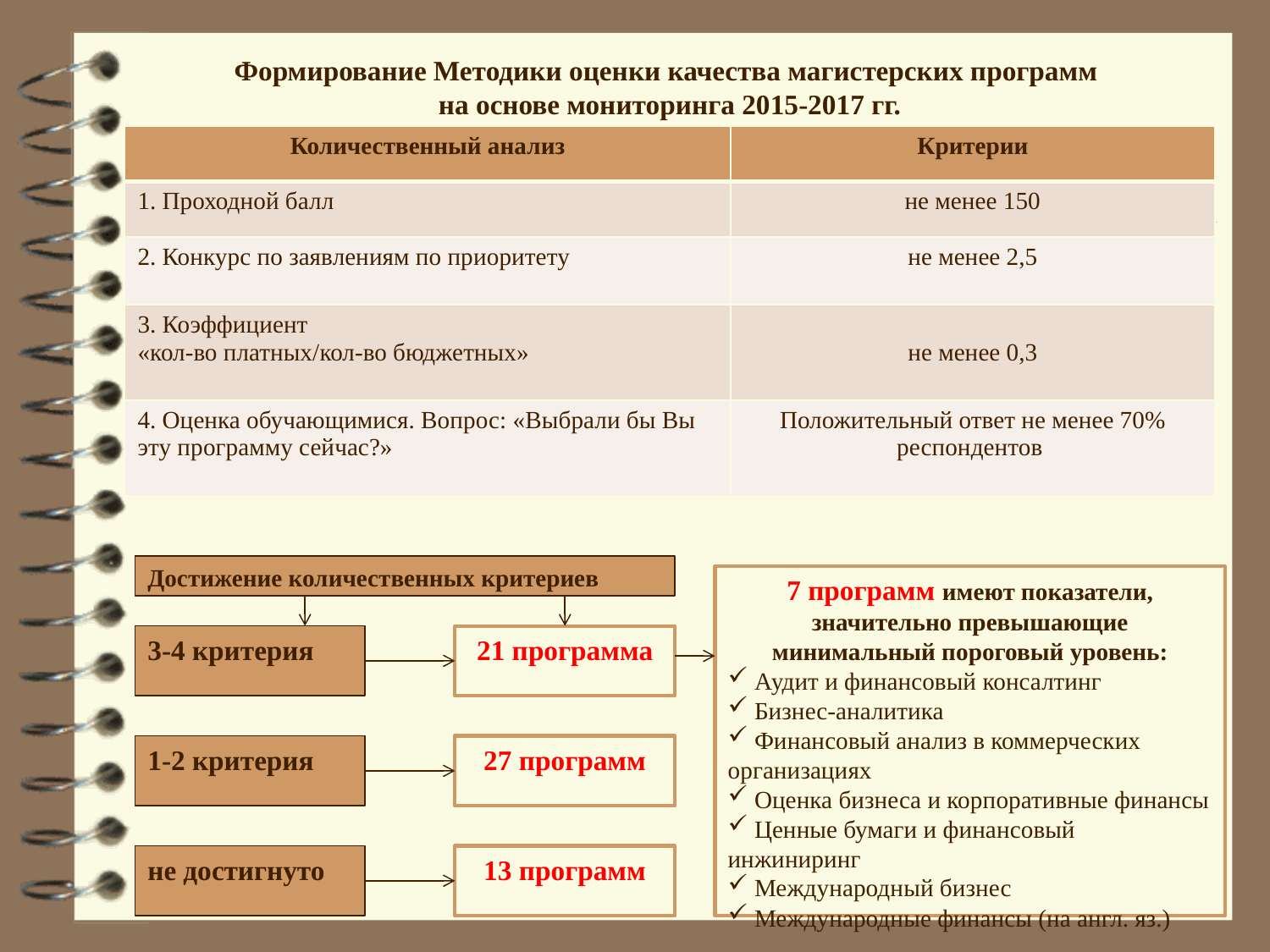

Формирование Методики оценки качества магистерских программ
на основе мониторинга 2015-2017 гг.

| Количественный анализ | Критерии |
| --- | --- |
| 1. Проходной балл | не менее 150 |
| 2. Конкурс по заявлениям по приоритету | не менее 2,5 |
| 3. Коэффициент «кол-во платных/кол-во бюджетных» | не менее 0,3 |
| 4. Оценка обучающимися. Вопрос: «Выбрали бы Вы эту программу сейчас?» | Положительный ответ не менее 70% респондентов |
Достижение количественных критериев
7 программ имеют показатели, значительно превышающие минимальный пороговый уровень:
 Аудит и финансовый консалтинг
 Бизнес-аналитика
 Финансовый анализ в коммерческих организациях
 Оценка бизнеса и корпоративные финансы
 Ценные бумаги и финансовый инжиниринг
 Международный бизнес
 Международные финансы (на англ. яз.)
3-4 критерия
21 программа
1-2 критерия
27 программ
не достигнуто
13 программ